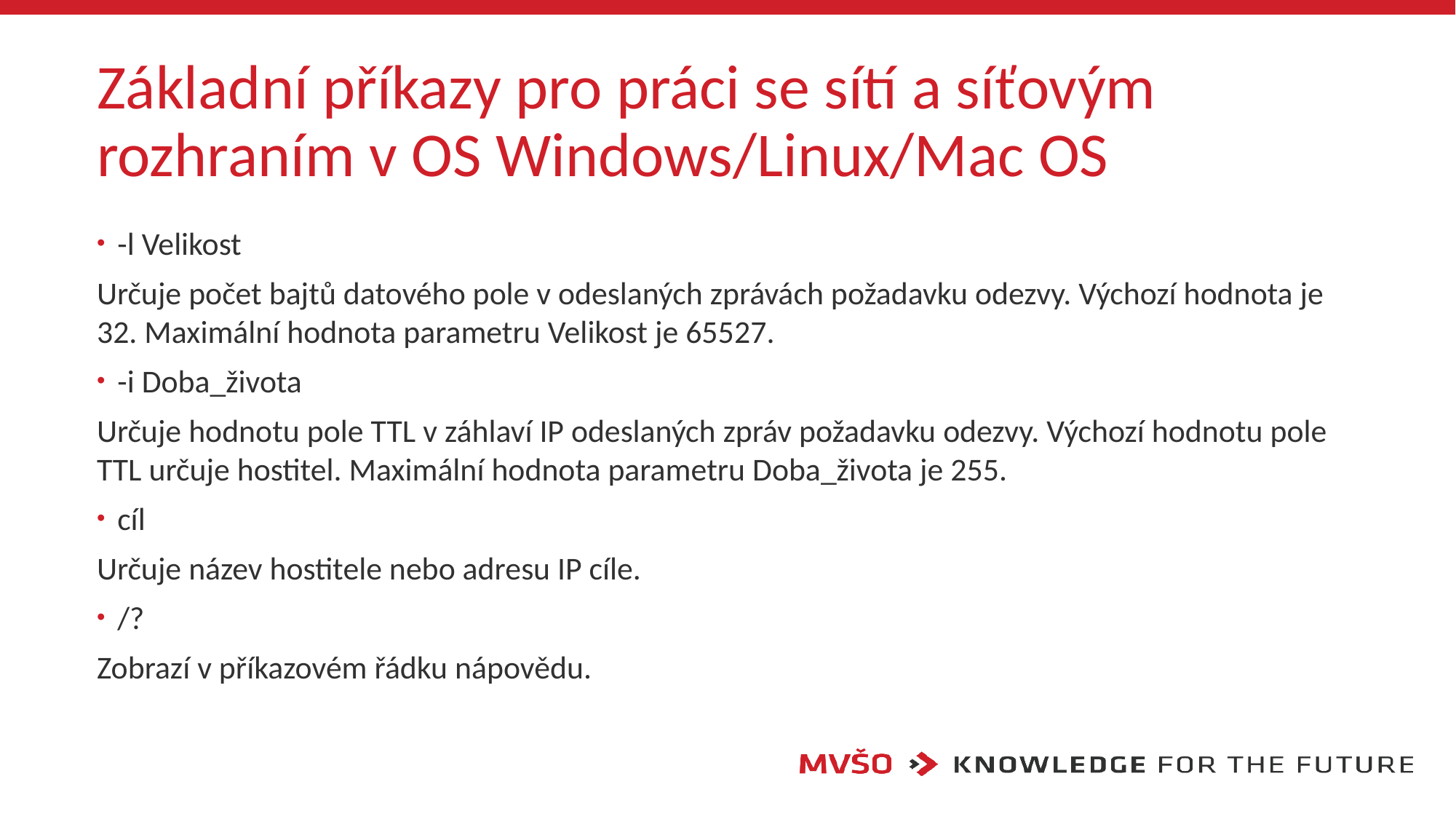

# Základní příkazy pro práci se sítí a síťovým rozhraním v OS Windows/Linux/Mac OS
-l Velikost
Určuje počet bajtů datového pole v odeslaných zprávách požadavku odezvy. Výchozí hodnota je 32. Maximální hodnota parametru Velikost je 65527.
-i Doba_života
Určuje hodnotu pole TTL v záhlaví IP odeslaných zpráv požadavku odezvy. Výchozí hodnotu pole TTL určuje hostitel. Maximální hodnota parametru Doba_života je 255.
cíl
Určuje název hostitele nebo adresu IP cíle.
/?
Zobrazí v příkazovém řádku nápovědu.